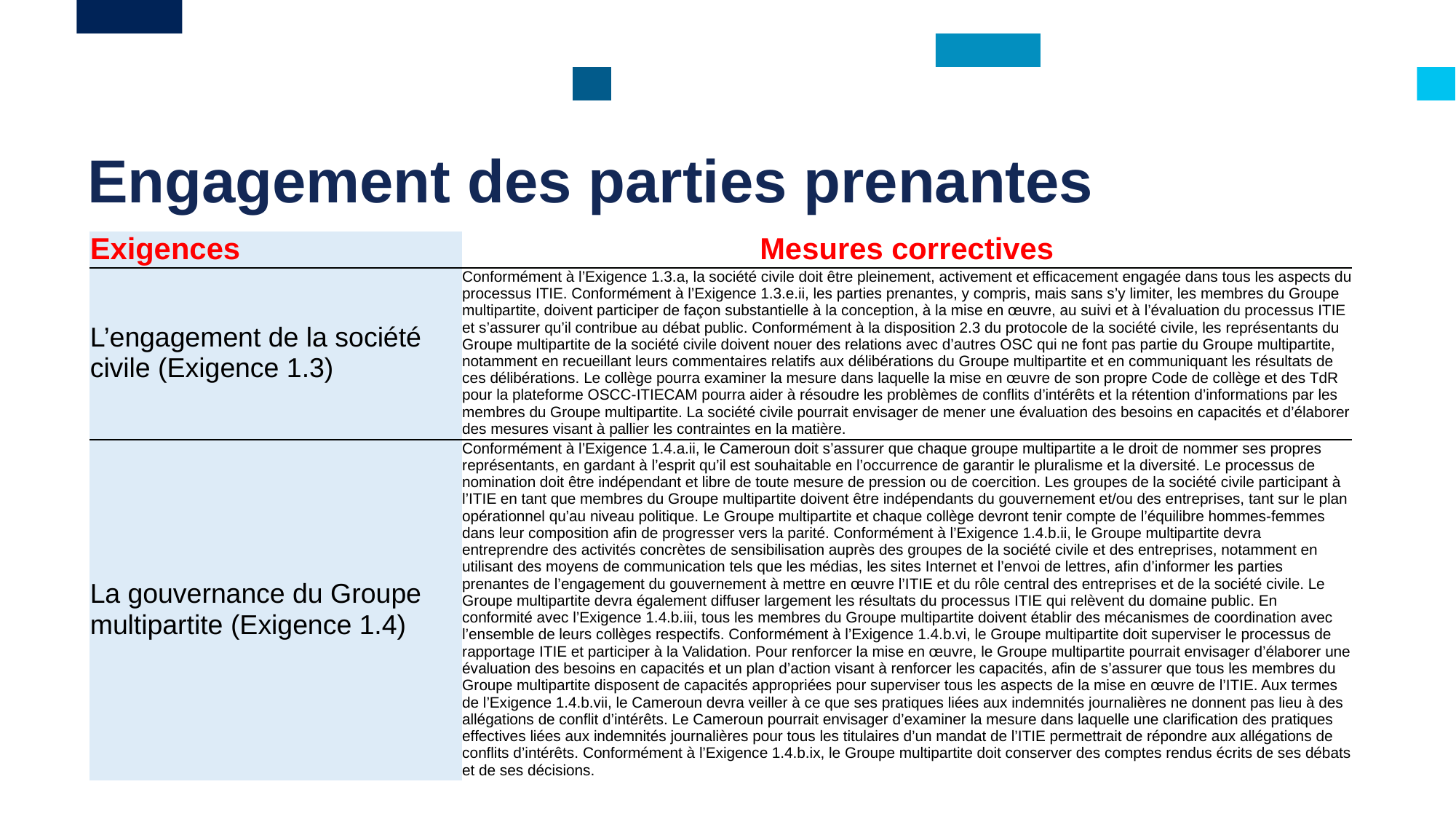

Engagement des parties prenantes
| Exigences | Mesures correctives |
| --- | --- |
| L’engagement de la société civile (Exigence 1.3) | Conformément à l’Exigence 1.3.a, la société civile doit être pleinement, activement et efficacement engagée dans tous les aspects du processus ITIE. Conformément à l’Exigence 1.3.e.ii, les parties prenantes, y compris, mais sans s’y limiter, les membres du Groupe multipartite, doivent participer de façon substantielle à la conception, à la mise en œuvre, au suivi et à l’évaluation du processus ITIE et s’assurer qu’il contribue au débat public. Conformément à la disposition 2.3 du protocole de la société civile, les représentants du Groupe multipartite de la société civile doivent nouer des relations avec d’autres OSC qui ne font pas partie du Groupe multipartite, notamment en recueillant leurs commentaires relatifs aux délibérations du Groupe multipartite et en communiquant les résultats de ces délibérations. Le collège pourra examiner la mesure dans laquelle la mise en œuvre de son propre Code de collège et des TdR pour la plateforme OSCC-ITIECAM pourra aider à résoudre les problèmes de conflits d’intérêts et la rétention d’informations par les membres du Groupe multipartite. La société civile pourrait envisager de mener une évaluation des besoins en capacités et d’élaborer des mesures visant à pallier les contraintes en la matière. |
| La gouvernance du Groupe multipartite (Exigence 1.4) | Conformément à l’Exigence 1.4.a.ii, le Cameroun doit s’assurer que chaque groupe multipartite a le droit de nommer ses propres représentants, en gardant à l’esprit qu’il est souhaitable en l’occurrence de garantir le pluralisme et la diversité. Le processus de nomination doit être indépendant et libre de toute mesure de pression ou de coercition. Les groupes de la société civile participant à l’ITIE en tant que membres du Groupe multipartite doivent être indépendants du gouvernement et/ou des entreprises, tant sur le plan opérationnel qu’au niveau politique. Le Groupe multipartite et chaque collège devront tenir compte de l’équilibre hommes‑femmes dans leur composition afin de progresser vers la parité. Conformément à l’Exigence 1.4.b.ii, le Groupe multipartite devra entreprendre des activités concrètes de sensibilisation auprès des groupes de la société civile et des entreprises, notamment en utilisant des moyens de communication tels que les médias, les sites Internet et l’envoi de lettres, afin d’informer les parties prenantes de l’engagement du gouvernement à mettre en œuvre l’ITIE et du rôle central des entreprises et de la société civile. Le Groupe multipartite devra également diffuser largement les résultats du processus ITIE qui relèvent du domaine public. En conformité avec l’Exigence 1.4.b.iii, tous les membres du Groupe multipartite doivent établir des mécanismes de coordination avec l’ensemble de leurs collèges respectifs. Conformément à l’Exigence 1.4.b.vi, le Groupe multipartite doit superviser le processus de rapportage ITIE et participer à la Validation. Pour renforcer la mise en œuvre, le Groupe multipartite pourrait envisager d’élaborer une évaluation des besoins en capacités et un plan d’action visant à renforcer les capacités, afin de s’assurer que tous les membres du Groupe multipartite disposent de capacités appropriées pour superviser tous les aspects de la mise en œuvre de l’ITIE. Aux termes de l’Exigence 1.4.b.vii, le Cameroun devra veiller à ce que ses pratiques liées aux indemnités journalières ne donnent pas lieu à des allégations de conflit d’intérêts. Le Cameroun pourrait envisager d’examiner la mesure dans laquelle une clarification des pratiques effectives liées aux indemnités journalières pour tous les titulaires d’un mandat de l’ITIE permettrait de répondre aux allégations de conflits d’intérêts. Conformément à l’Exigence 1.4.b.ix, le Groupe multipartite doit conserver des comptes rendus écrits de ses débats et de ses décisions. |